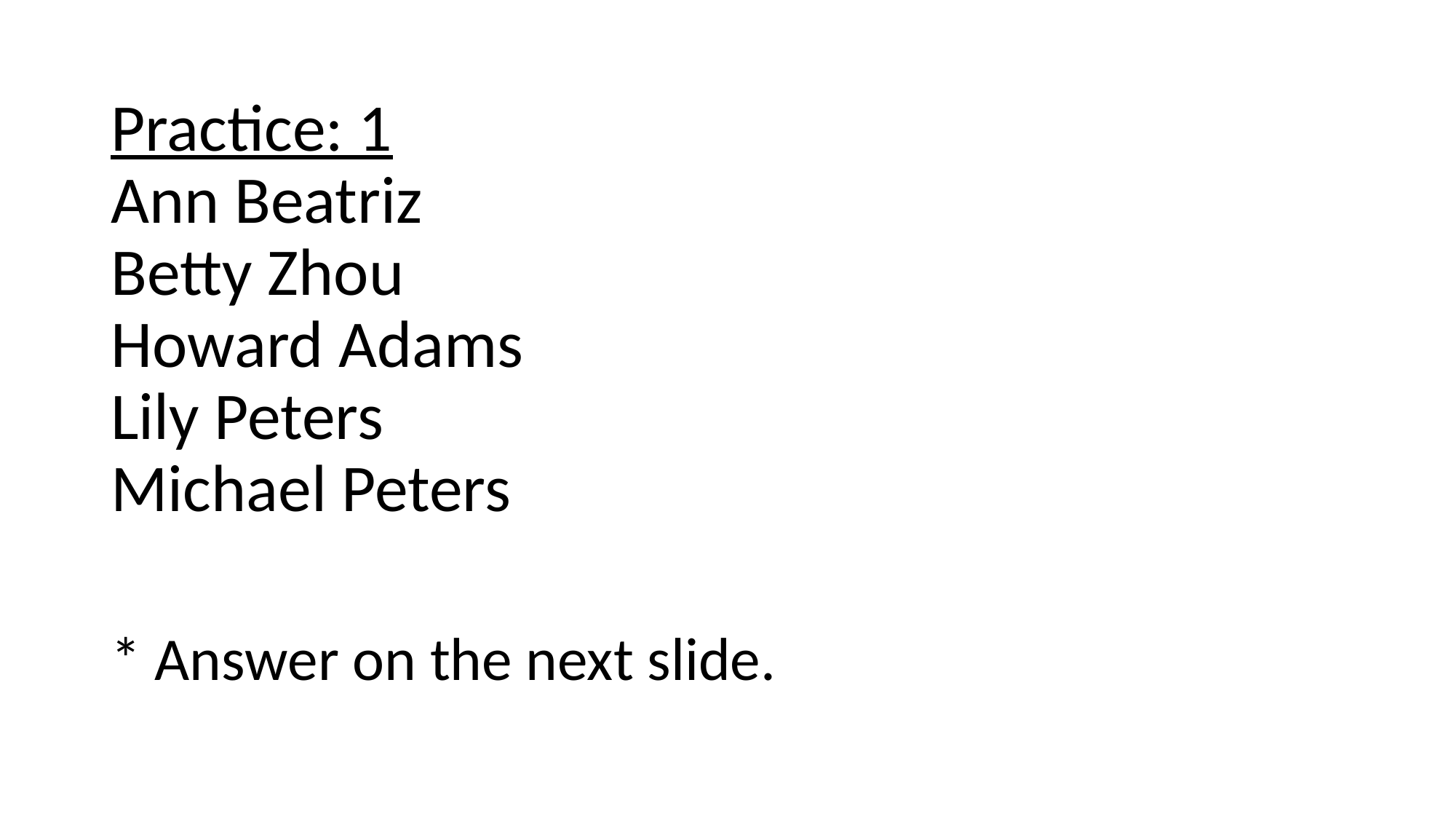

# Practice: 1 Ann Beatriz Betty Zhou Howard Adams Lily Peters Michael Peters
* Answer on the next slide.